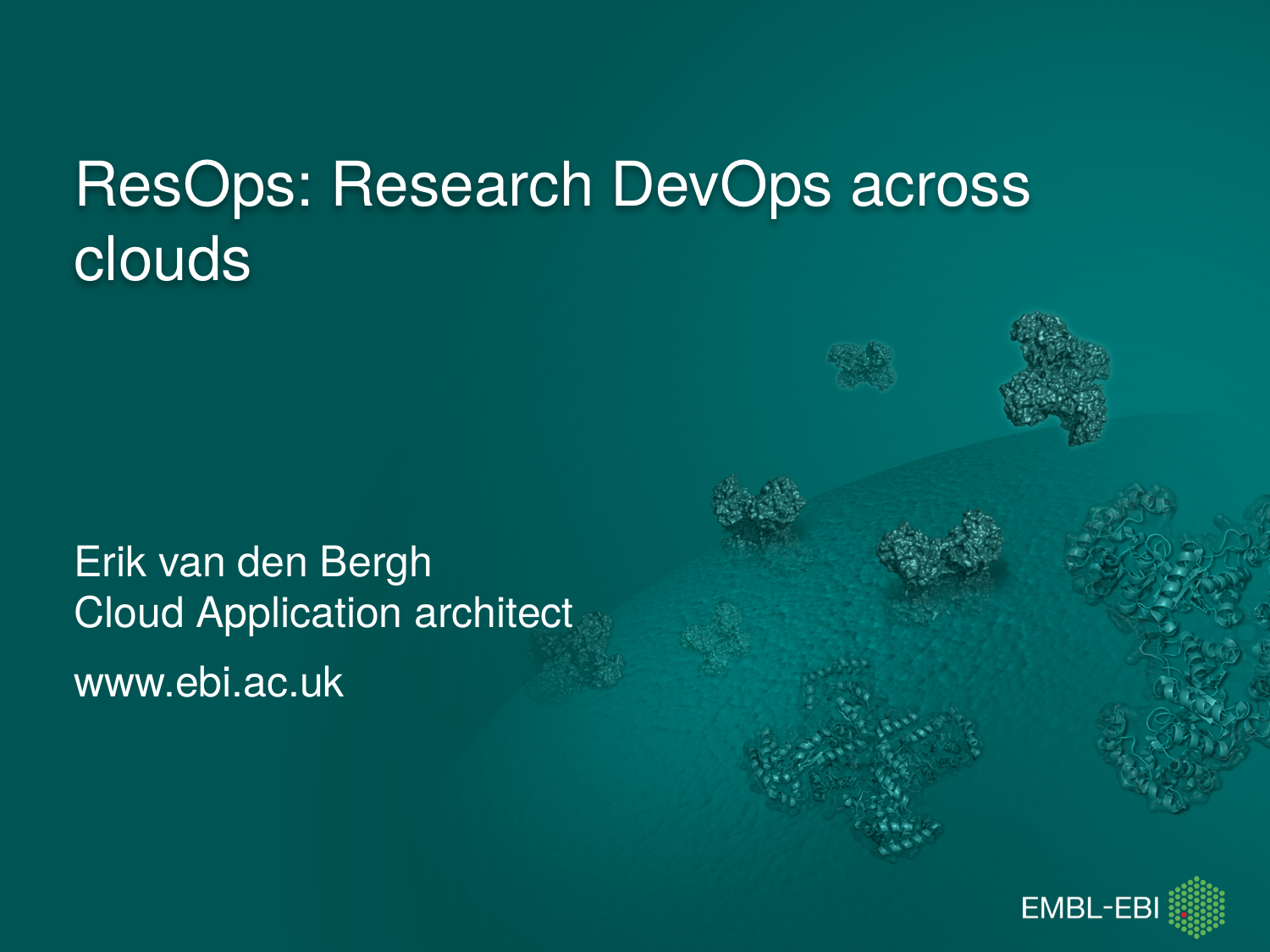

# ResOps: Research DevOps across clouds
Erik van den Bergh
Cloud Application architect
www.ebi.ac.uk